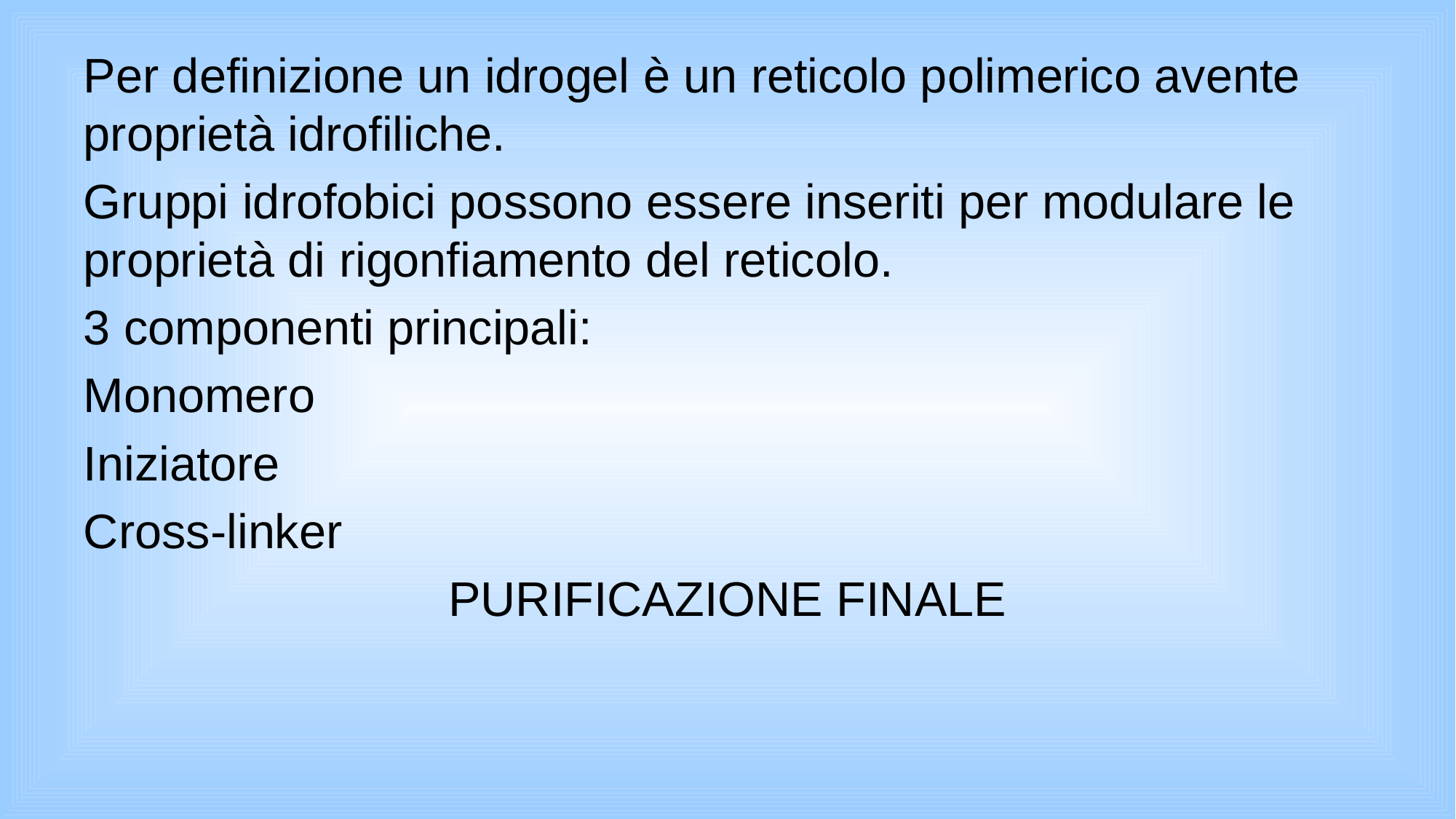

Per definizione un idrogel è un reticolo polimerico avente proprietà idrofiliche.
Gruppi idrofobici possono essere inseriti per modulare le proprietà di rigonfiamento del reticolo.
3 componenti principali:
Monomero
Iniziatore
Cross-linker
PURIFICAZIONE FINALE